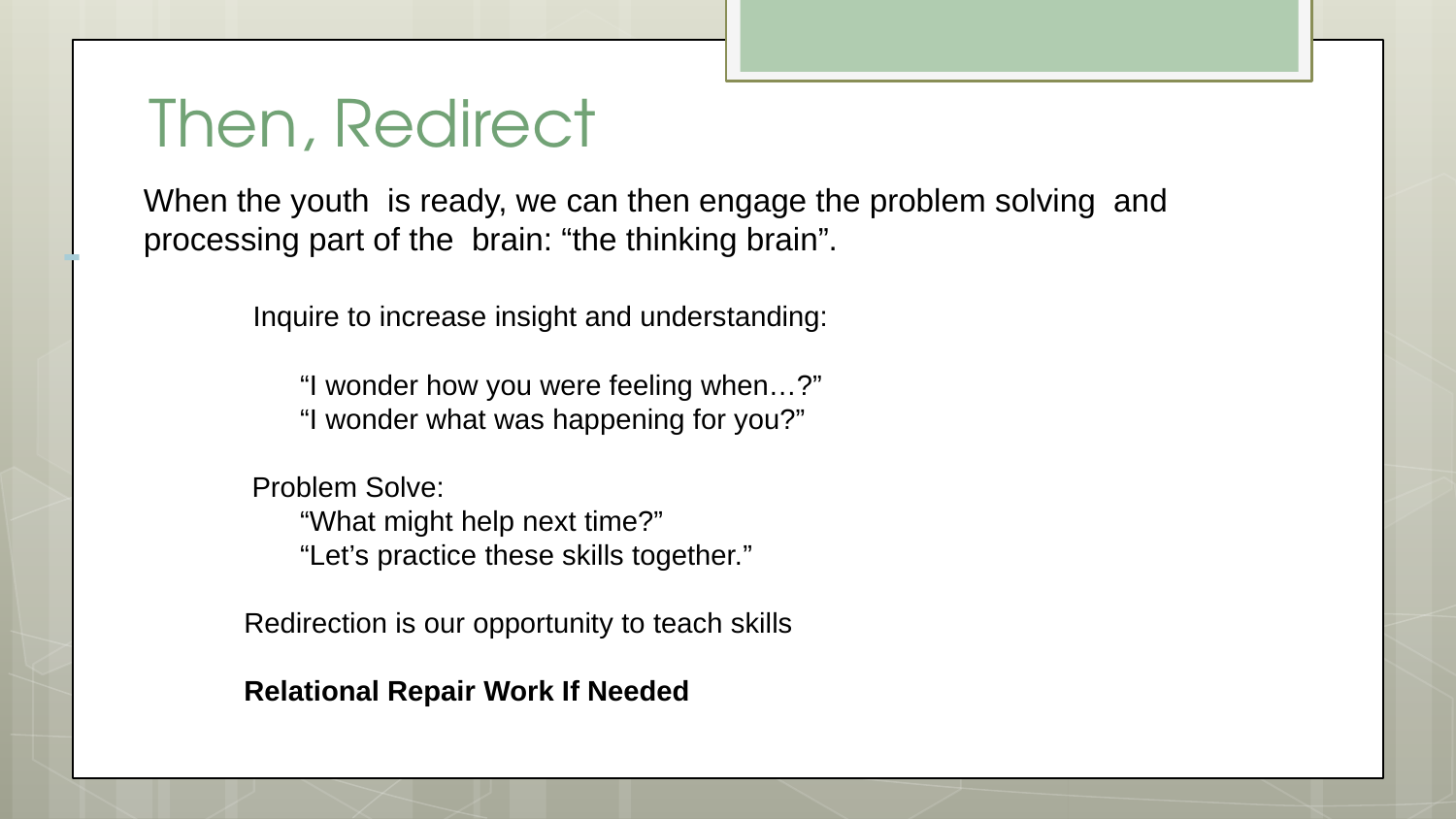

# Then, Redirect
When the youth  is ready, we can then engage the problem solving  and processing part of the  brain: “the thinking brain”.
-

 Inquire to increase insight and understanding:

       “I wonder how you were feeling when…?”
       “I wonder what was happening for you?”

 Problem Solve:
       “What might help next time?”
       “Let’s practice these skills together.”

Redirection is our opportunity to teach skills

Relational Repair Work If Needed